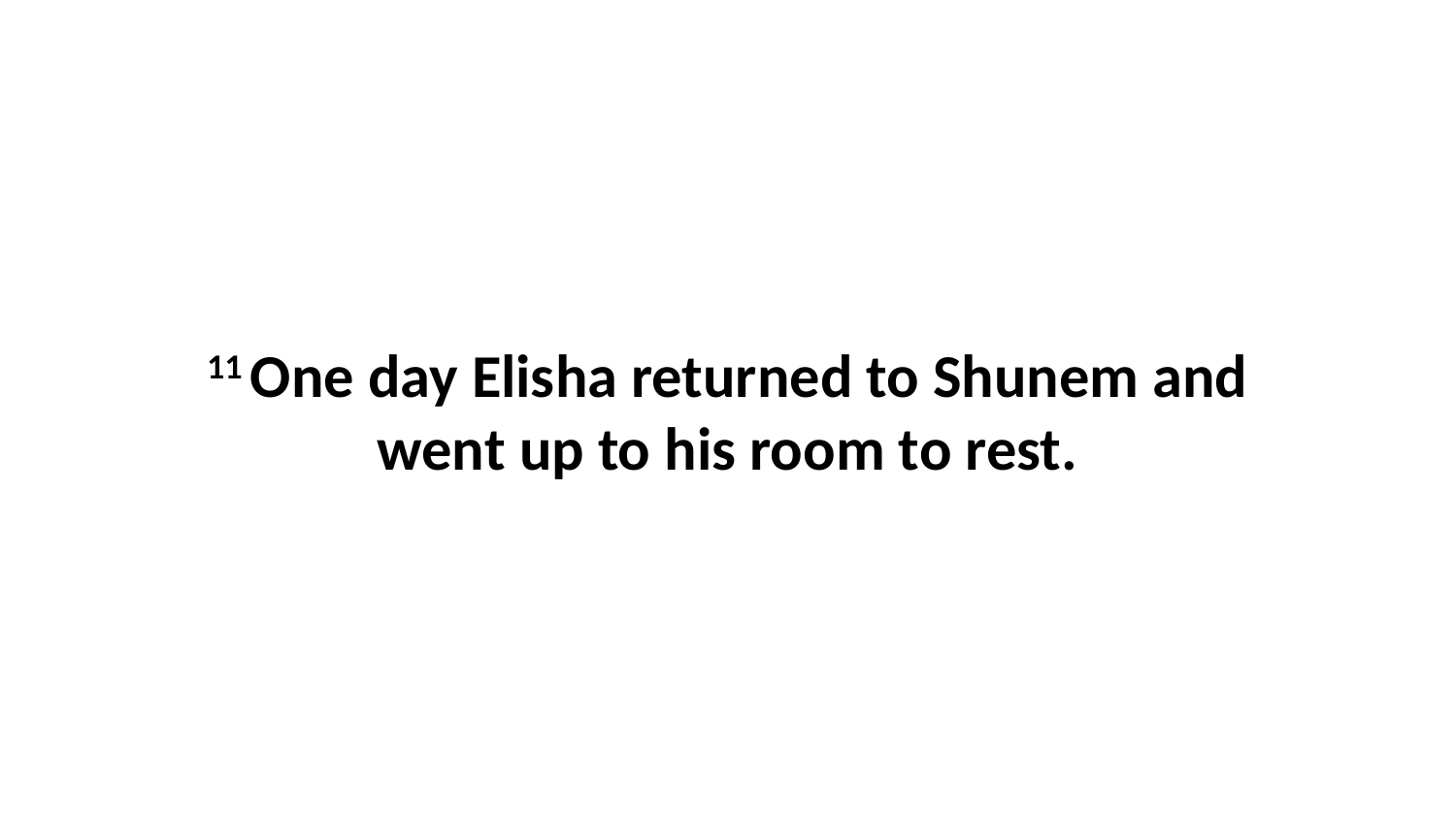

11 One day Elisha returned to Shunem and went up to his room to rest.